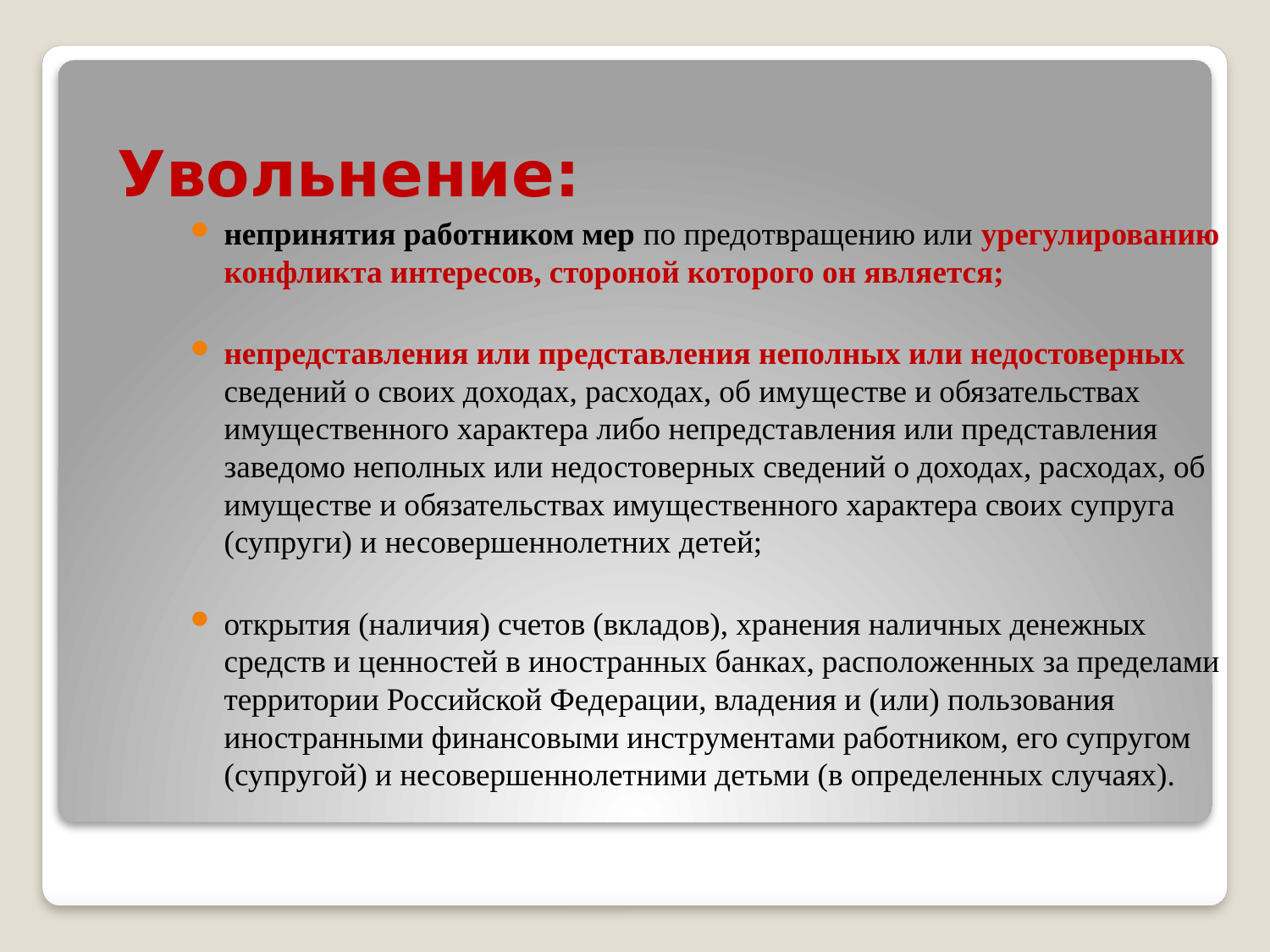

# Увольнение:
непринятия работником мер по предотвращению или урегулированию конфликта интересов, стороной которого он является;

непредставления или представления неполных или недостоверных сведений о своих доходах, расходах, об имуществе и обязательствах имущественного характера либо непредставления или представления заведомо неполных или недостоверных сведений о доходах, расходах, об имуществе и обязательствах имущественного характера своих супруга (супруги) и несовершеннолетних детей;

открытия (наличия) счетов (вкладов), хранения наличных денежных средств и ценностей в иностранных банках, расположенных за пределами территории Российской Федерации, владения и (или) пользования иностранными финансовыми инструментами работником, его супругом (супругой) и несовершеннолетними детьми (в определенных случаях).